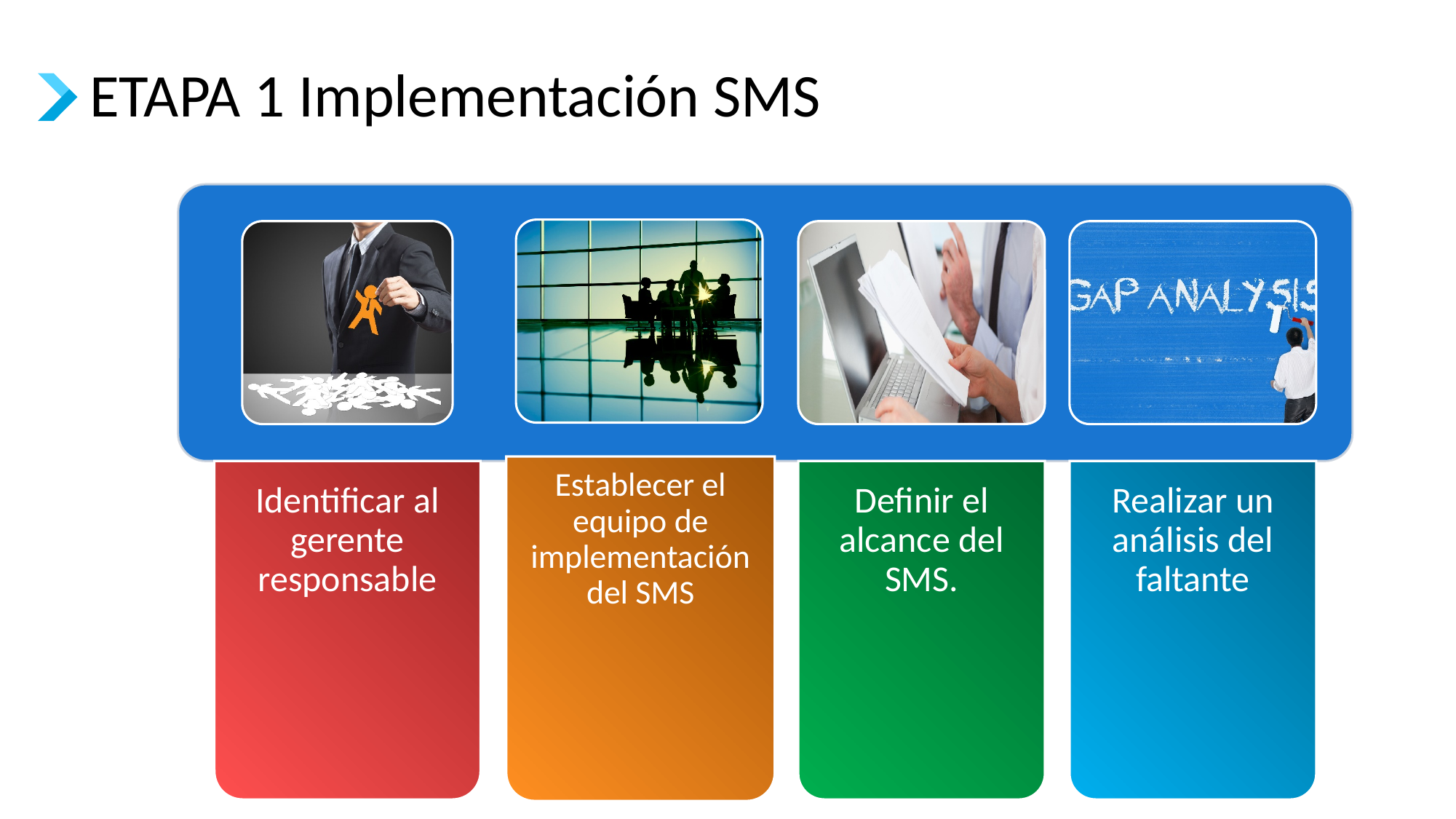

# ETAPA 1 Implementación SMS
Identificar al gerente responsable
Establecer el equipo de implementación del SMS
Definir el alcance del SMS.
Realizar un análisis del faltante